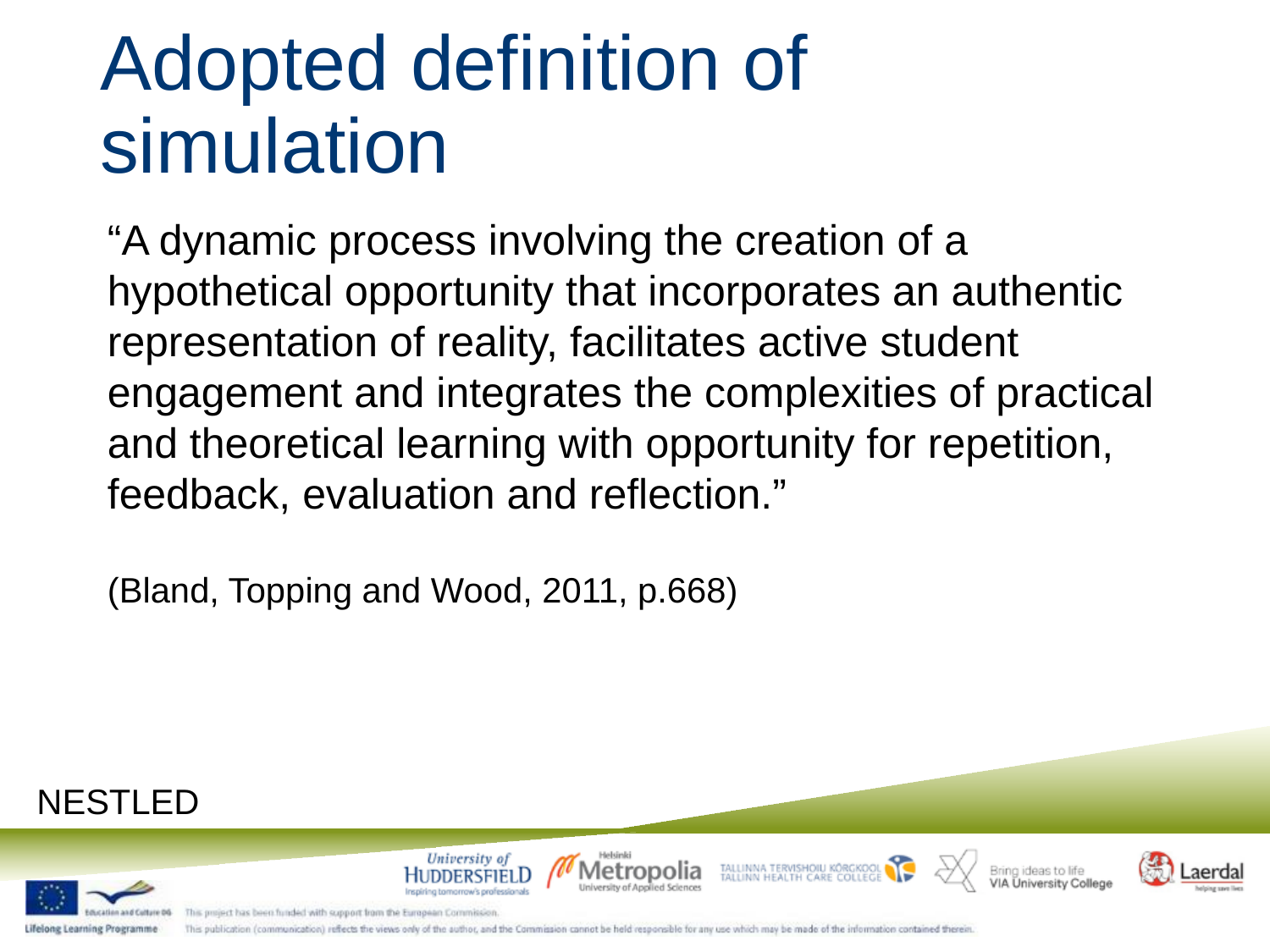

# Adopted definition of simulation
“A dynamic process involving the creation of a hypothetical opportunity that incorporates an authentic representation of reality, facilitates active student engagement and integrates the complexities of practical and theoretical learning with opportunity for repetition, feedback, evaluation and reflection.”

(Bland, Topping and Wood, 2011, p.668)